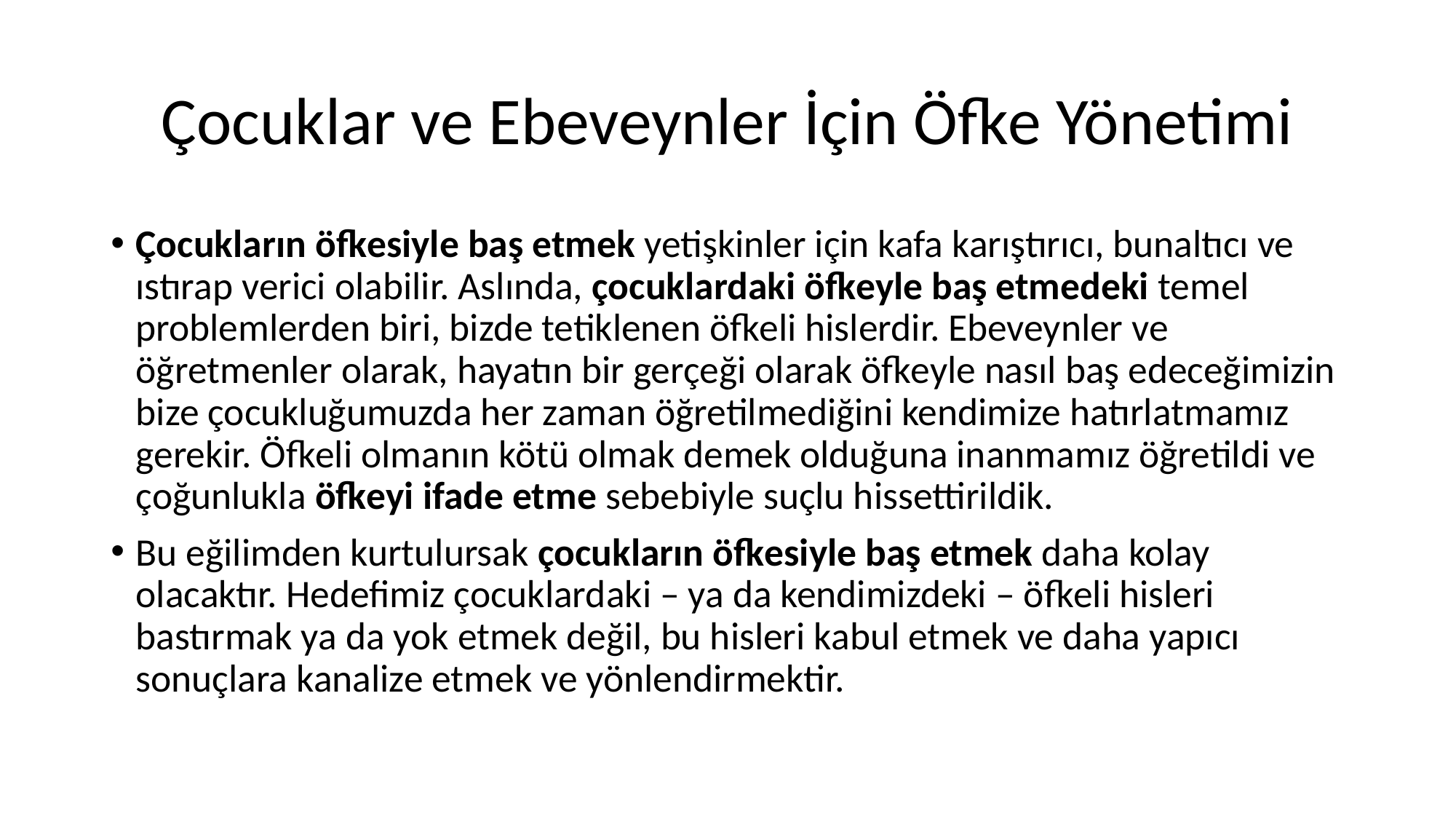

# Çocuklar ve Ebeveynler İçin Öfke Yönetimi
Çocukların öfkesiyle baş etmek yetişkinler için kafa karıştırıcı, bunaltıcı ve ıstırap verici olabilir. Aslında, çocuklardaki öfkeyle baş etmedeki temel problemlerden biri, bizde tetiklenen öfkeli hislerdir. Ebeveynler ve öğretmenler olarak, hayatın bir gerçeği olarak öfkeyle nasıl baş edeceğimizin bize çocukluğumuzda her zaman öğretilmediğini kendimize hatırlatmamız gerekir. Öfkeli olmanın kötü olmak demek olduğuna inanmamız öğretildi ve çoğunlukla öfkeyi ifade etme sebebiyle suçlu hissettirildik.
Bu eğilimden kurtulursak çocukların öfkesiyle baş etmek daha kolay olacaktır. Hedefimiz çocuklardaki – ya da kendimizdeki – öfkeli hisleri bastırmak ya da yok etmek değil, bu hisleri kabul etmek ve daha yapıcı sonuçlara kanalize etmek ve yönlendirmektir.